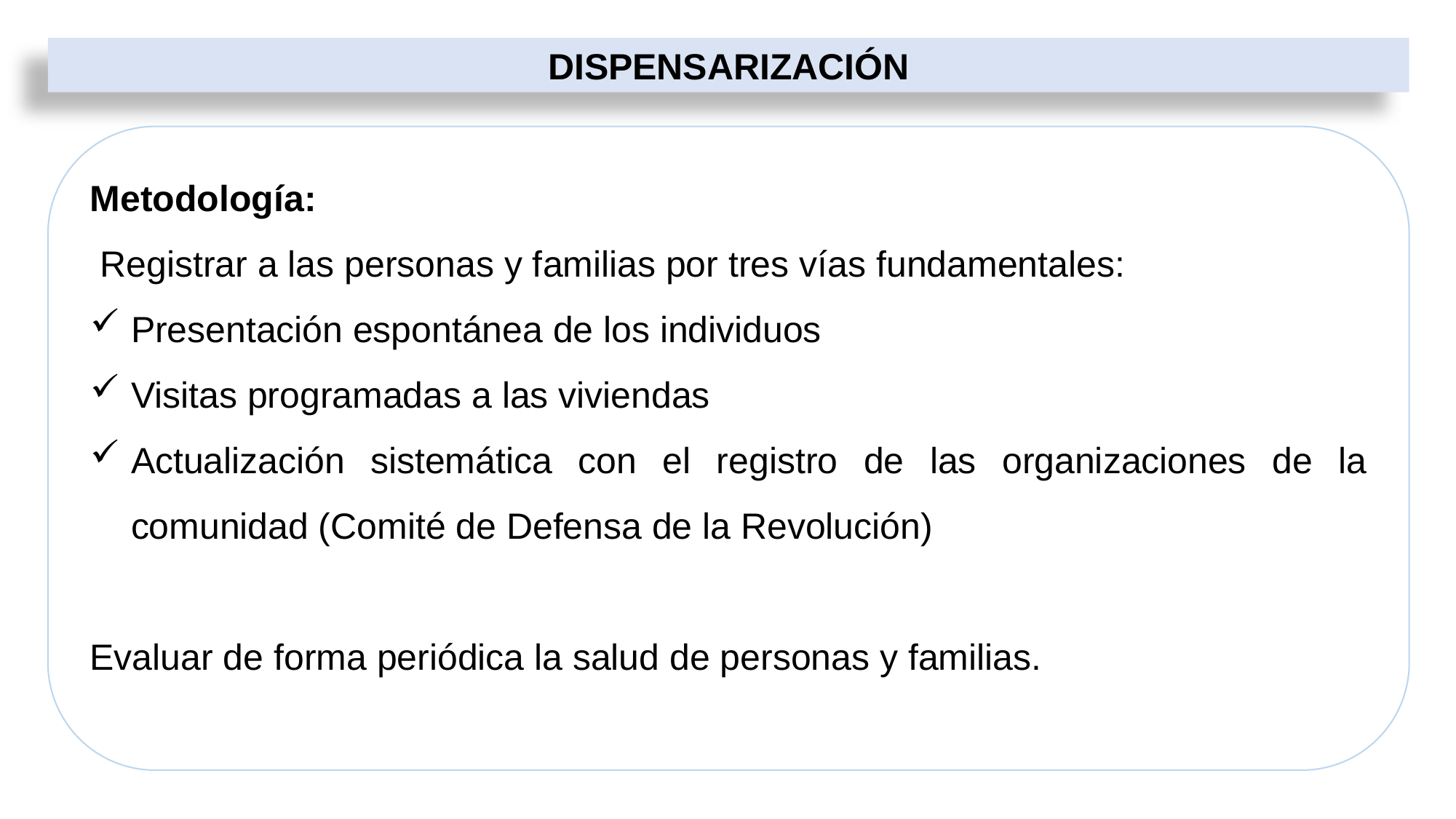

DISPENSARIZACIÓN
Metodología:
 Registrar a las personas y familias por tres vías fundamentales:
Presentación espontánea de los individuos
Visitas programadas a las viviendas
Actualización sistemática con el registro de las organizaciones de la comunidad (Comité de Defensa de la Revolución)

Evaluar de forma periódica la salud de personas y familias.